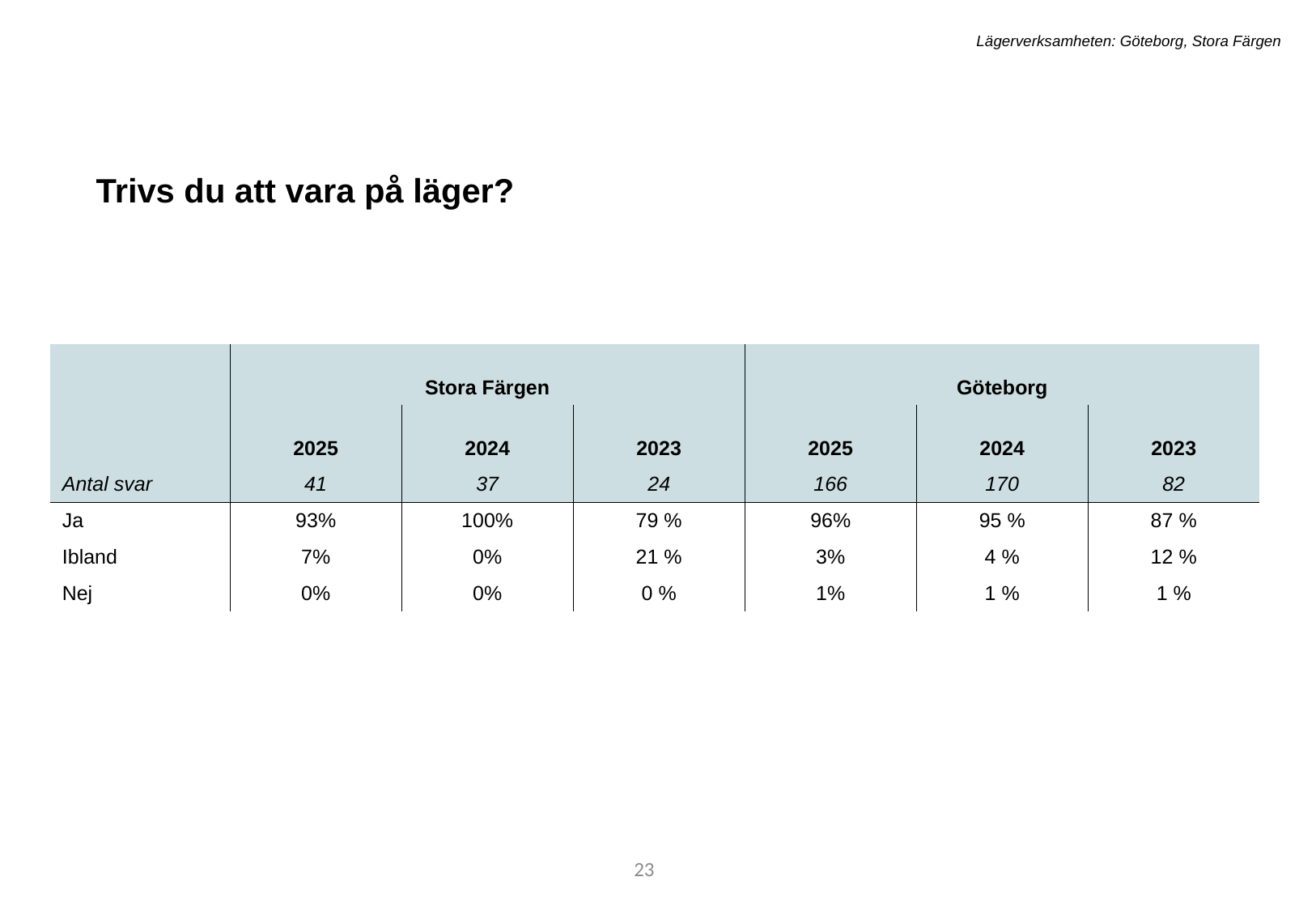

Lägerverksamheten: Göteborg, Stora Färgen
Trivs du att vara på läger?
|  | Stora Färgen |  |  | Göteborg |  |  |
| --- | --- | --- | --- | --- | --- | --- |
|  | 2025 | 2024 | 2023 | 2025 | 2024 | 2023 |
| Antal svar | 41 | 37 | 24 | 166 | 170 | 82 |
| Ja | 93% | 100% | 79 % | 96% | 95 % | 87 % |
| Ibland | 7% | 0% | 21 % | 3% | 4 % | 12 % |
| Nej | 0% | 0% | 0 % | 1% | 1 % | 1 % |
23